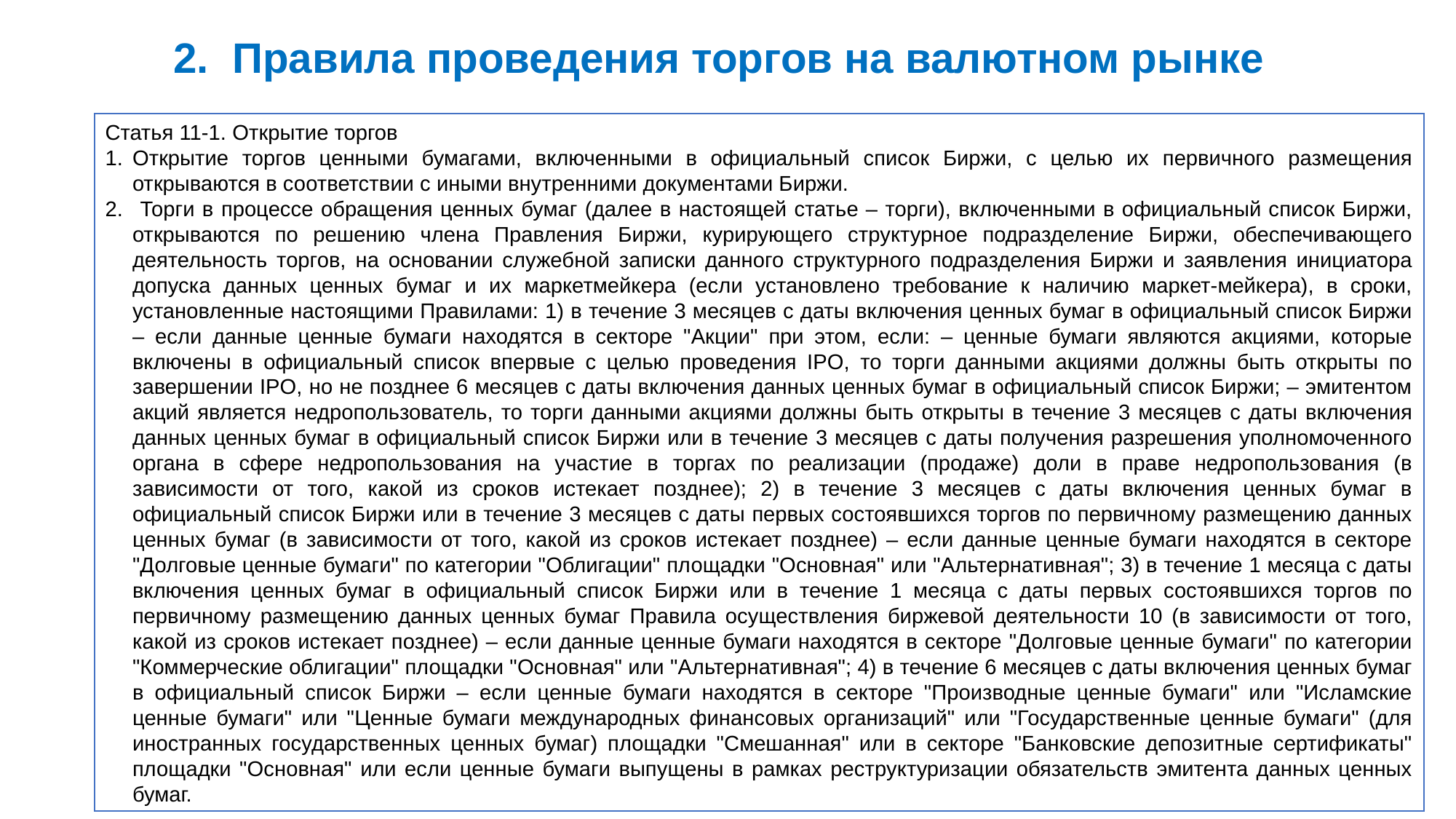

2.  Правила проведения торгов на валютном рынке
Статья 11-1. Открытие торгов
Открытие торгов ценными бумагами, включенными в официальный список Биржи, с целью их первичного размещения открываются в соответствии с иными внутренними документами Биржи.
 Торги в процессе обращения ценных бумаг (далее в настоящей статье – торги), включенными в официальный список Биржи, открываются по решению члена Правления Биржи, курирующего структурное подразделение Биржи, обеспечивающего деятельность торгов, на основании служебной записки данного структурного подразделения Биржи и заявления инициатора допуска данных ценных бумаг и их маркетмейкера (если установлено требование к наличию маркет-мейкера), в сроки, установленные настоящими Правилами: 1) в течение 3 месяцев с даты включения ценных бумаг в официальный список Биржи – если данные ценные бумаги находятся в секторе "Акции" при этом, если: – ценные бумаги являются акциями, которые включены в официальный список впервые с целью проведения IPO, то торги данными акциями должны быть открыты по завершении IPO, но не позднее 6 месяцев с даты включения данных ценных бумаг в официальный список Биржи; – эмитентом акций является недропользователь, то торги данными акциями должны быть открыты в течение 3 месяцев с даты включения данных ценных бумаг в официальный список Биржи или в течение 3 месяцев с даты получения разрешения уполномоченного органа в сфере недропользования на участие в торгах по реализации (продаже) доли в праве недропользования (в зависимости от того, какой из сроков истекает позднее); 2) в течение 3 месяцев с даты включения ценных бумаг в официальный список Биржи или в течение 3 месяцев с даты первых состоявшихся торгов по первичному размещению данных ценных бумаг (в зависимости от того, какой из сроков истекает позднее) – если данные ценные бумаги находятся в секторе "Долговые ценные бумаги" по категории "Облигации" площадки "Основная" или "Альтернативная"; 3) в течение 1 месяца с даты включения ценных бумаг в официальный список Биржи или в течение 1 месяца с даты первых состоявшихся торгов по первичному размещению данных ценных бумаг Правила осуществления биржевой деятельности 10 (в зависимости от того, какой из сроков истекает позднее) – если данные ценные бумаги находятся в секторе "Долговые ценные бумаги" по категории "Коммерческие облигации" площадки "Основная" или "Альтернативная"; 4) в течение 6 месяцев с даты включения ценных бумаг в официальный список Биржи – если ценные бумаги находятся в секторе "Производные ценные бумаги" или "Исламские ценные бумаги" или "Ценные бумаги международных финансовых организаций" или "Государственные ценные бумаги" (для иностранных государственных ценных бумаг) площадки "Смешанная" или в секторе "Банковские депозитные сертификаты" площадки "Основная" или если ценные бумаги выпущены в рамках реструктуризации обязательств эмитента данных ценных бумаг.